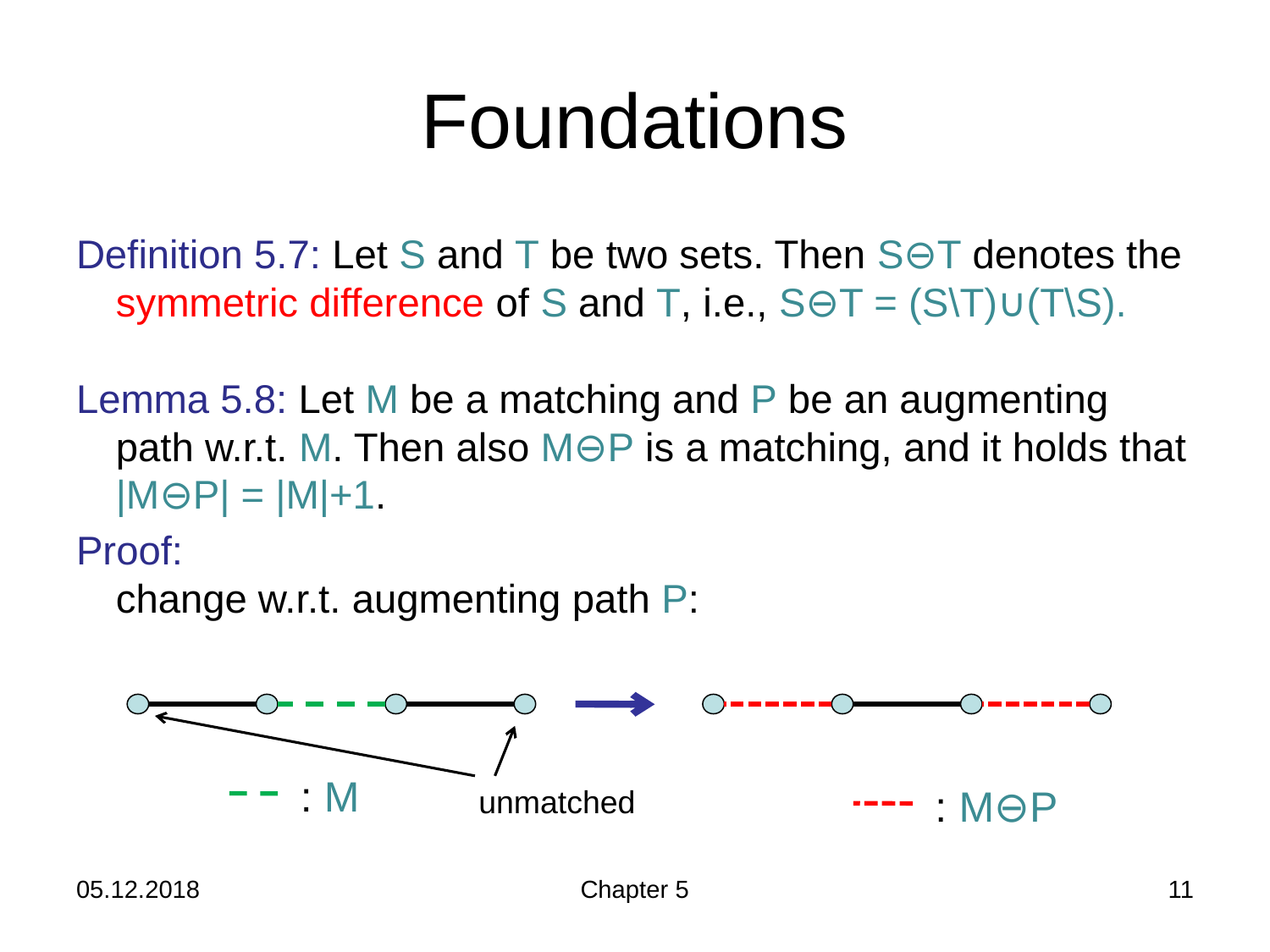

# Foundations
Definition 5.7: Let S and T be two sets. Then S⊖T denotes the symmetric difference of S and T, i.e., S⊖T = (S\T)∪(T\S).

Lemma 5.8: Let M be a matching and P be an augmenting path w.r.t. M. Then also M⊖P is a matching, and it holds that |M⊖P| = |M|+1.
Proof:
change w.r.t. augmenting path P:

: M
: M⊖P
unmatched
05.12.2018
Chapter 5
11